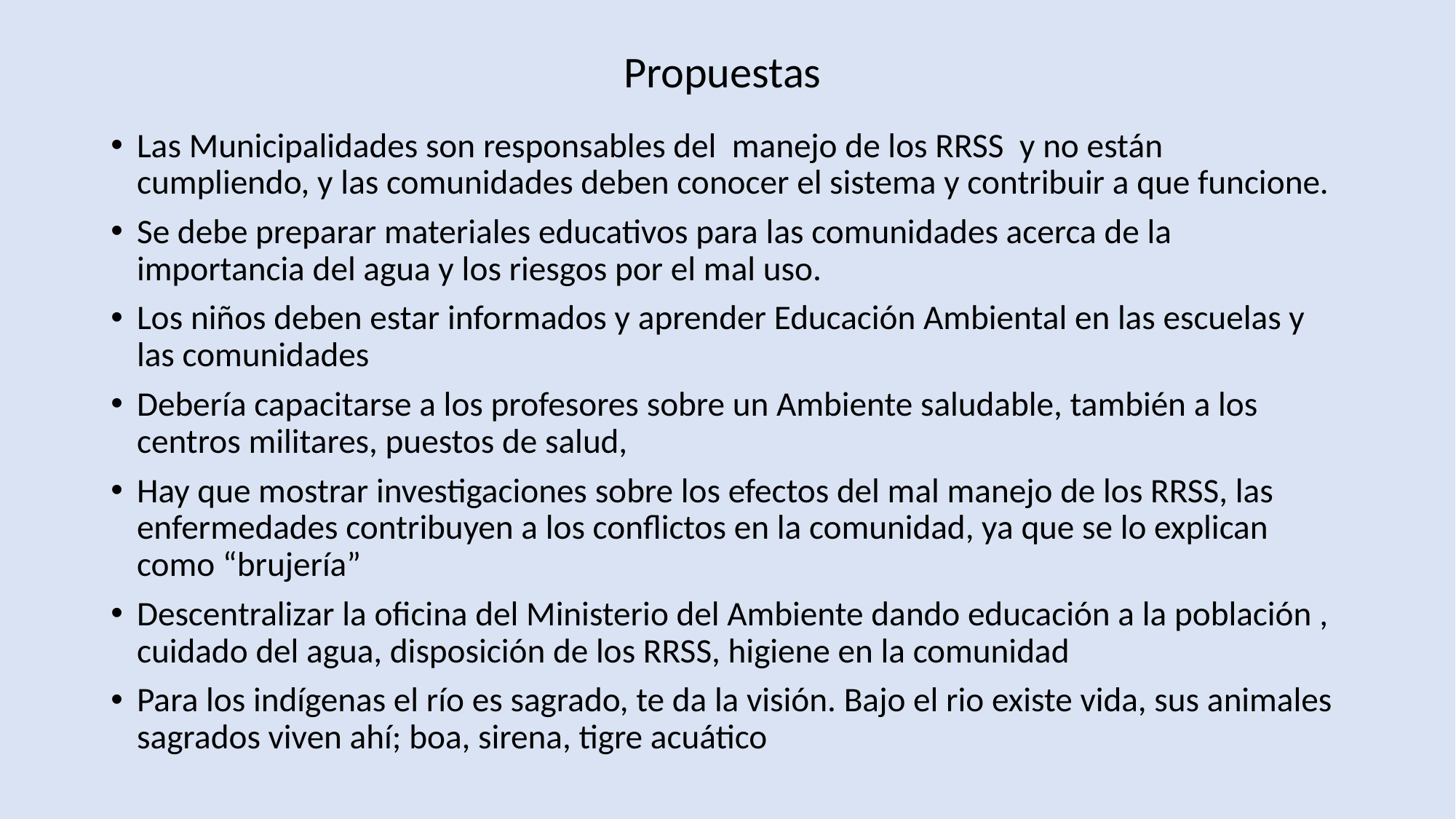

# Propuestas
Las Municipalidades son responsables del  manejo de los RRSS  y no están cumpliendo, y las comunidades deben conocer el sistema y contribuir a que funcione.
Se debe preparar materiales educativos para las comunidades acerca de la importancia del agua y los riesgos por el mal uso.
Los niños deben estar informados y aprender Educación Ambiental en las escuelas y las comunidades
Debería capacitarse a los profesores sobre un Ambiente saludable, también a los centros militares, puestos de salud,
Hay que mostrar investigaciones sobre los efectos del mal manejo de los RRSS, las enfermedades contribuyen a los conflictos en la comunidad, ya que se lo explican como “brujería”
Descentralizar la oficina del Ministerio del Ambiente dando educación a la población , cuidado del agua, disposición de los RRSS, higiene en la comunidad
Para los indígenas el río es sagrado, te da la visión. Bajo el rio existe vida, sus animales sagrados viven ahí; boa, sirena, tigre acuático